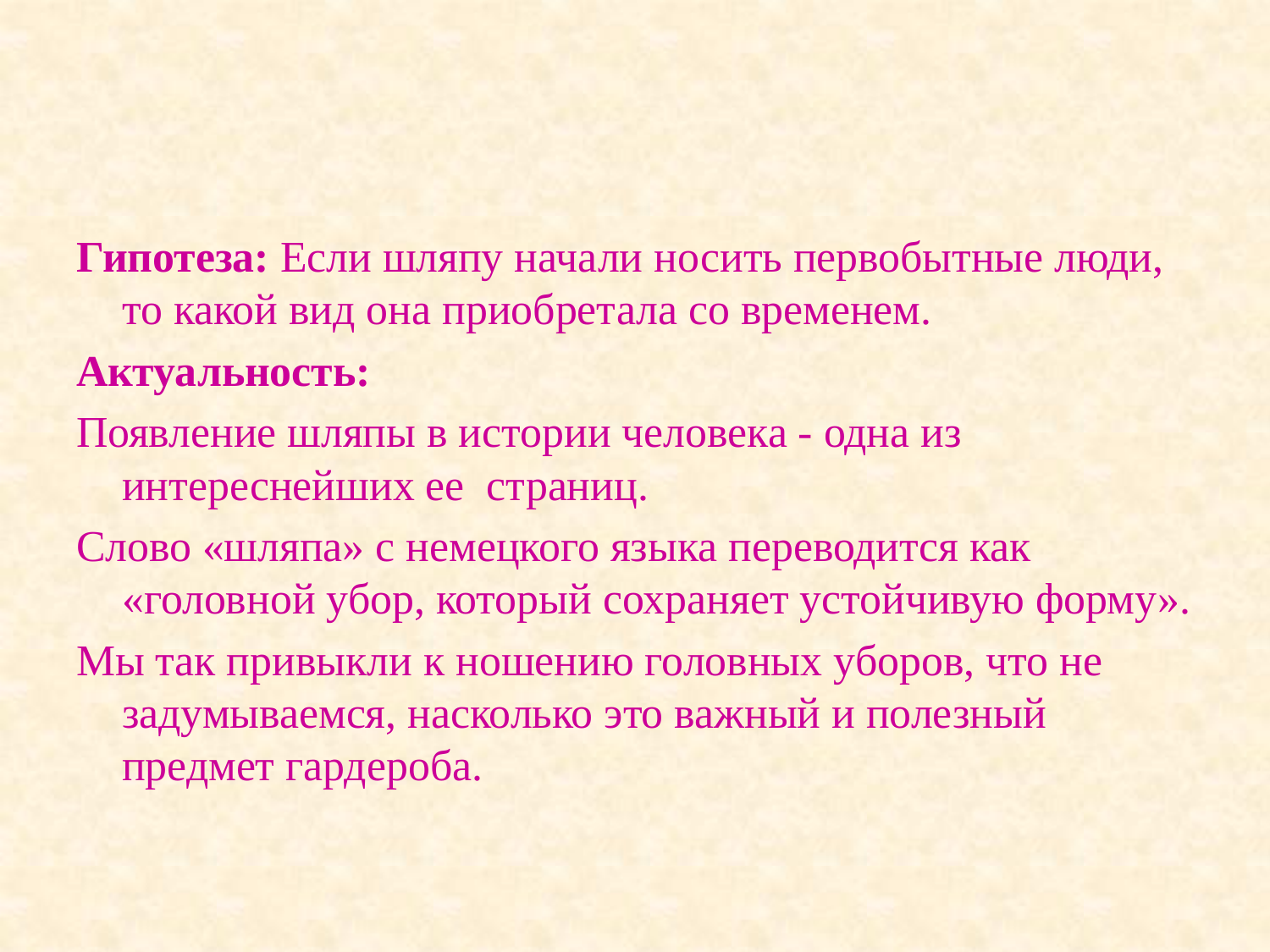

Гипотеза: Если шляпу начали носить первобытные люди, то какой вид она приобретала со временем.
Актуальность:
Появление шляпы в истории человека - одна из интереснейших ее  страниц.
Слово «шляпа» с немецкого языка переводится как «головной убор, который сохраняет устойчивую форму».
Мы так привыкли к ношению головных уборов, что не задумываемся, насколько это важный и полезный предмет гардероба.